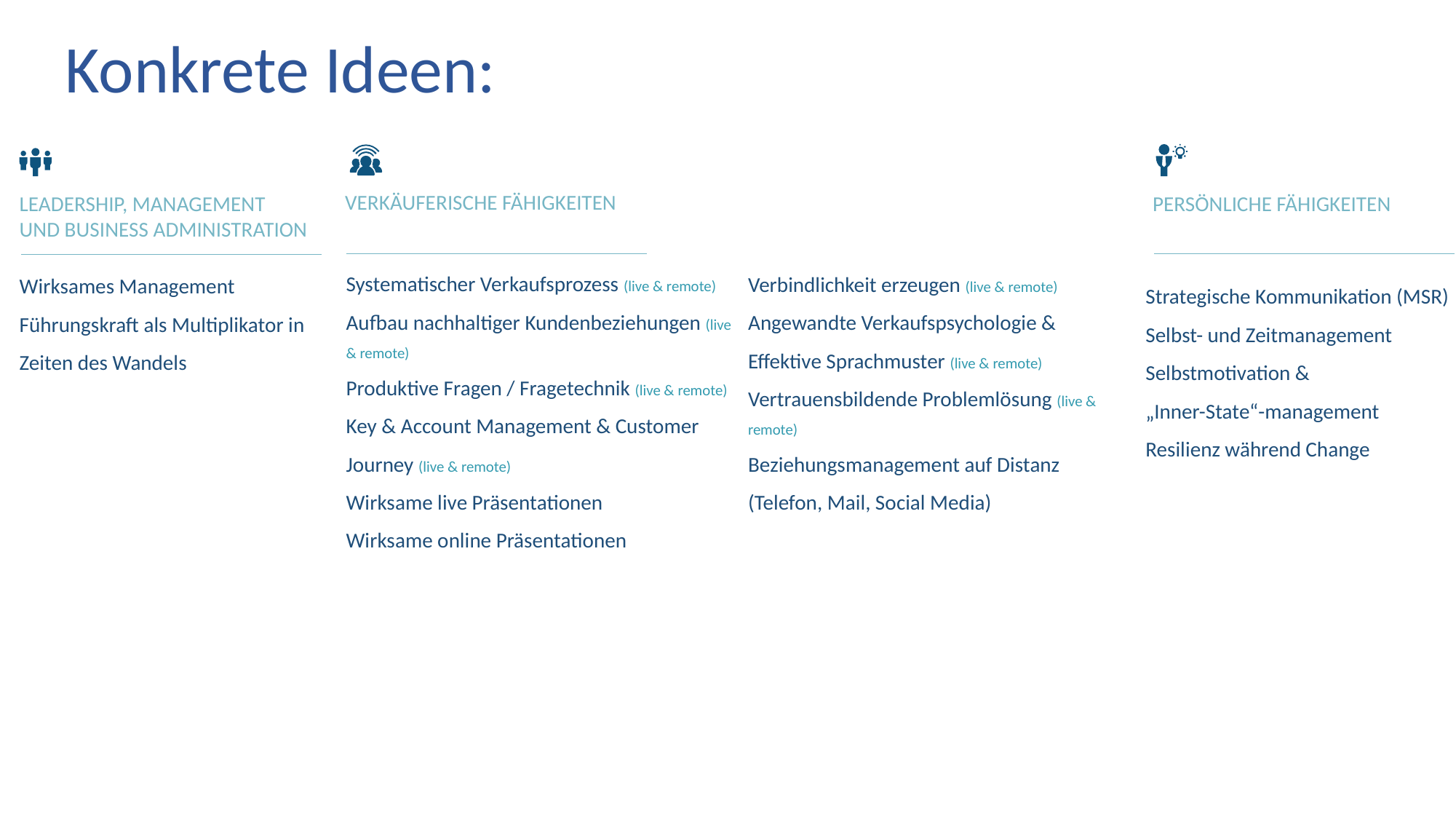

# Konkrete Ideen:

LEADERSHIP, MANAGEMENT UND BUSINESS ADMINISTRATION
VERKÄUFERISCHE FÄHIGKEITEN
PERSÖNLICHE FÄHIGKEITEN
Systematischer Verkaufsprozess (live & remote)
Aufbau nachhaltiger Kundenbeziehungen (live & remote)
Produktive Fragen / Fragetechnik (live & remote)
Key & Account Management & Customer Journey (live & remote)
Wirksame live Präsentationen
Wirksame online Präsentationen
Verbindlichkeit erzeugen (live & remote)
Angewandte Verkaufspsychologie & Effektive Sprachmuster (live & remote)
Vertrauensbildende Problemlösung (live & remote)
Beziehungsmanagement auf Distanz (Telefon, Mail, Social Media)

Wirksames Management
Führungskraft als Multiplikator in Zeiten des Wandels
Strategische Kommunikation (MSR)
Selbst- und Zeitmanagement
Selbstmotivation &
„Inner-State“-management
Resilienz während Change